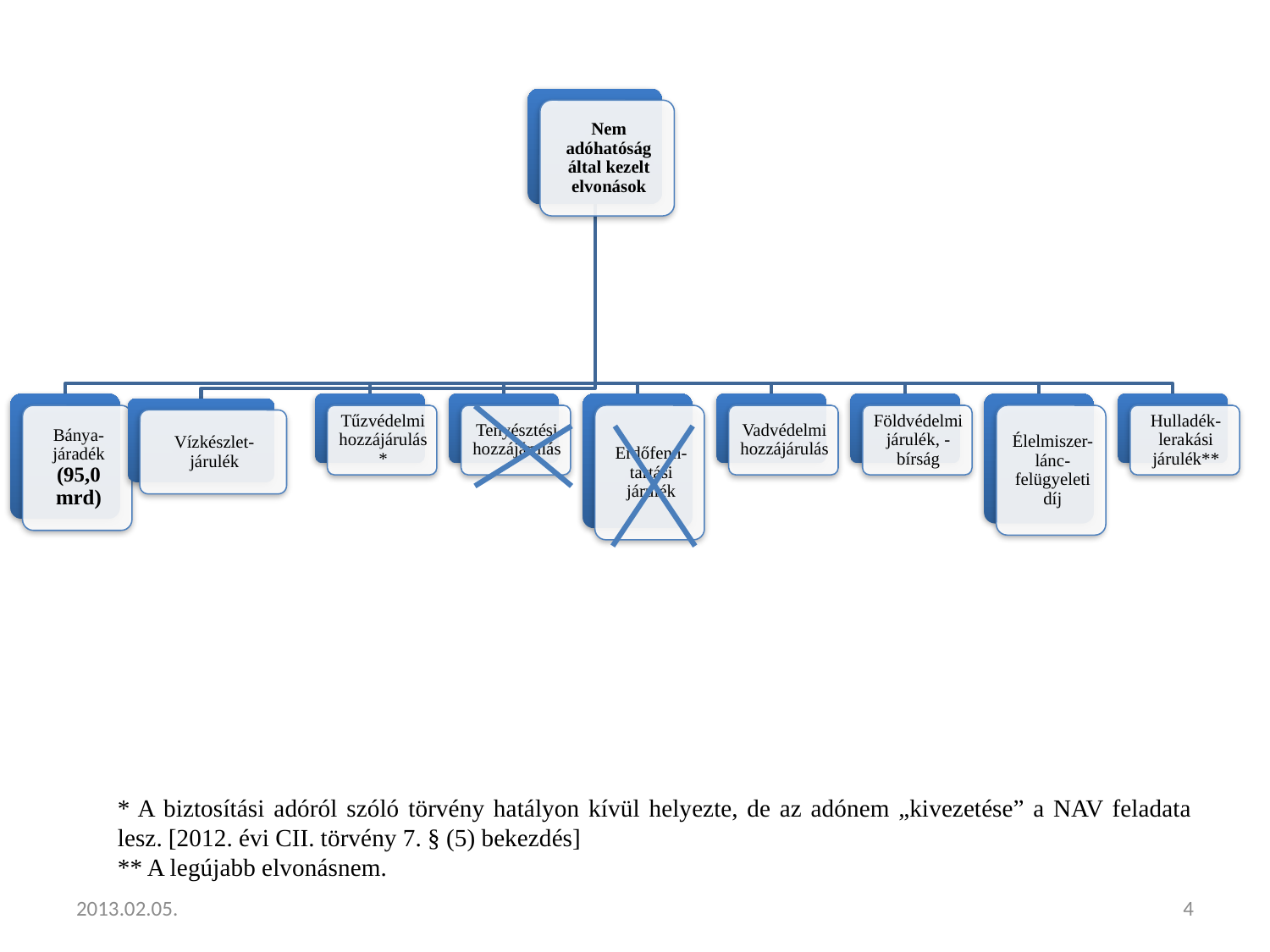

Nem adóhatóság által kezelt elvonások
Bánya-járadék (95,0 mrd)
Vízkészlet-járulék
Tűzvédelmi hozzájárulás*
Tenyésztési hozzájárulás
Erdőfenn-tartási járulék
Vadvédelmi hozzájárulás
Földvédelmi járulék, -bírság
Élelmiszer-lánc-felügyeleti díj
Hulladék-lerakási járulék**
* A biztosítási adóról szóló törvény hatályon kívül helyezte, de az adónem „kivezetése” a NAV feladata lesz. [2012. évi CII. törvény 7. § (5) bekezdés]
** A legújabb elvonásnem.
2013.02.05.
4